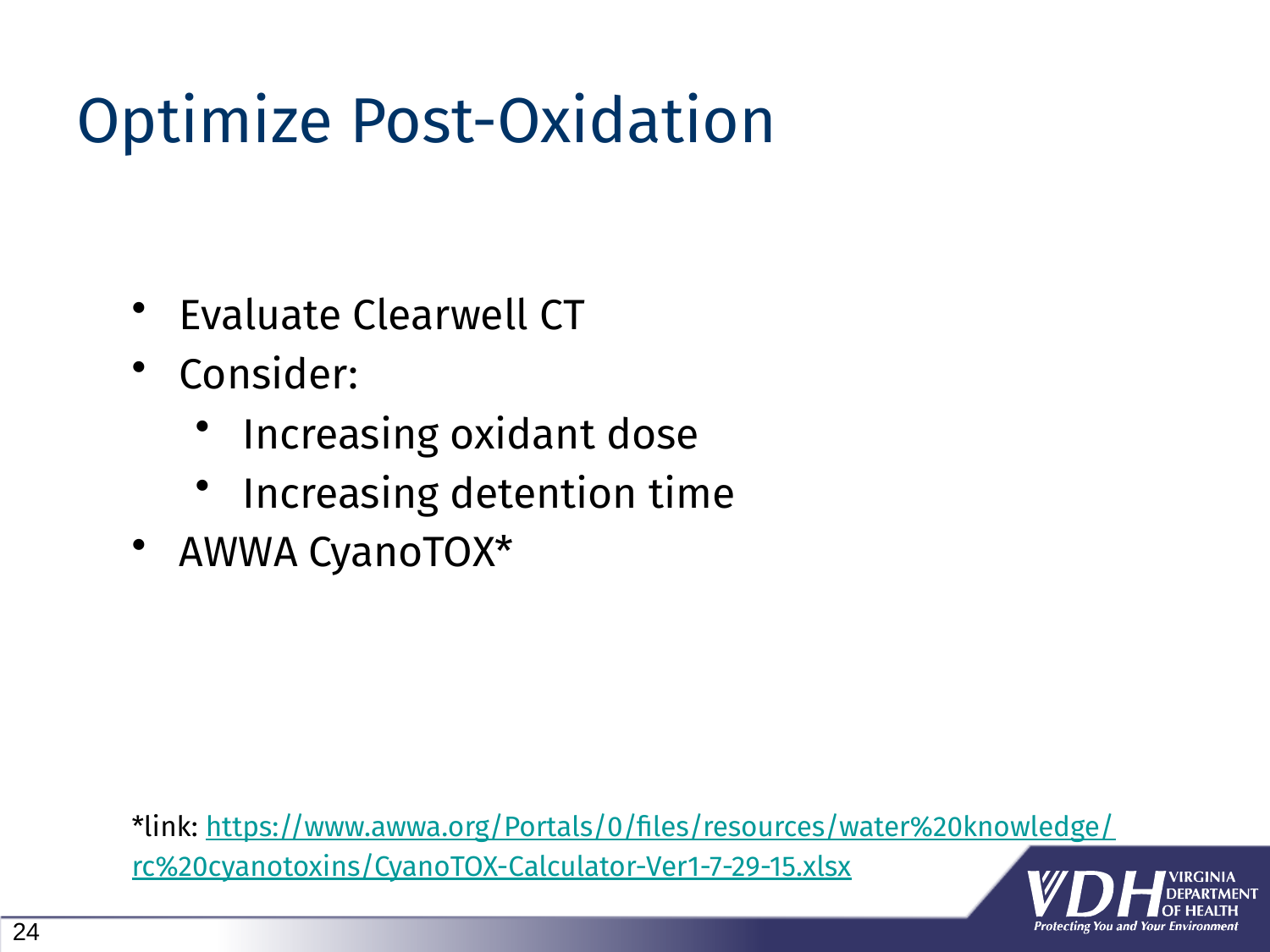

# Optimize Post-Oxidation

Evaluate Clearwell CT
Consider:
Increasing oxidant dose
Increasing detention time
AWWA CyanoTOX*

*link: https://www.awwa.org/Portals/0/files/resources/water%20knowledge/
rc%20cyanotoxins/CyanoTOX-Calculator-Ver1-7-29-15.xlsx